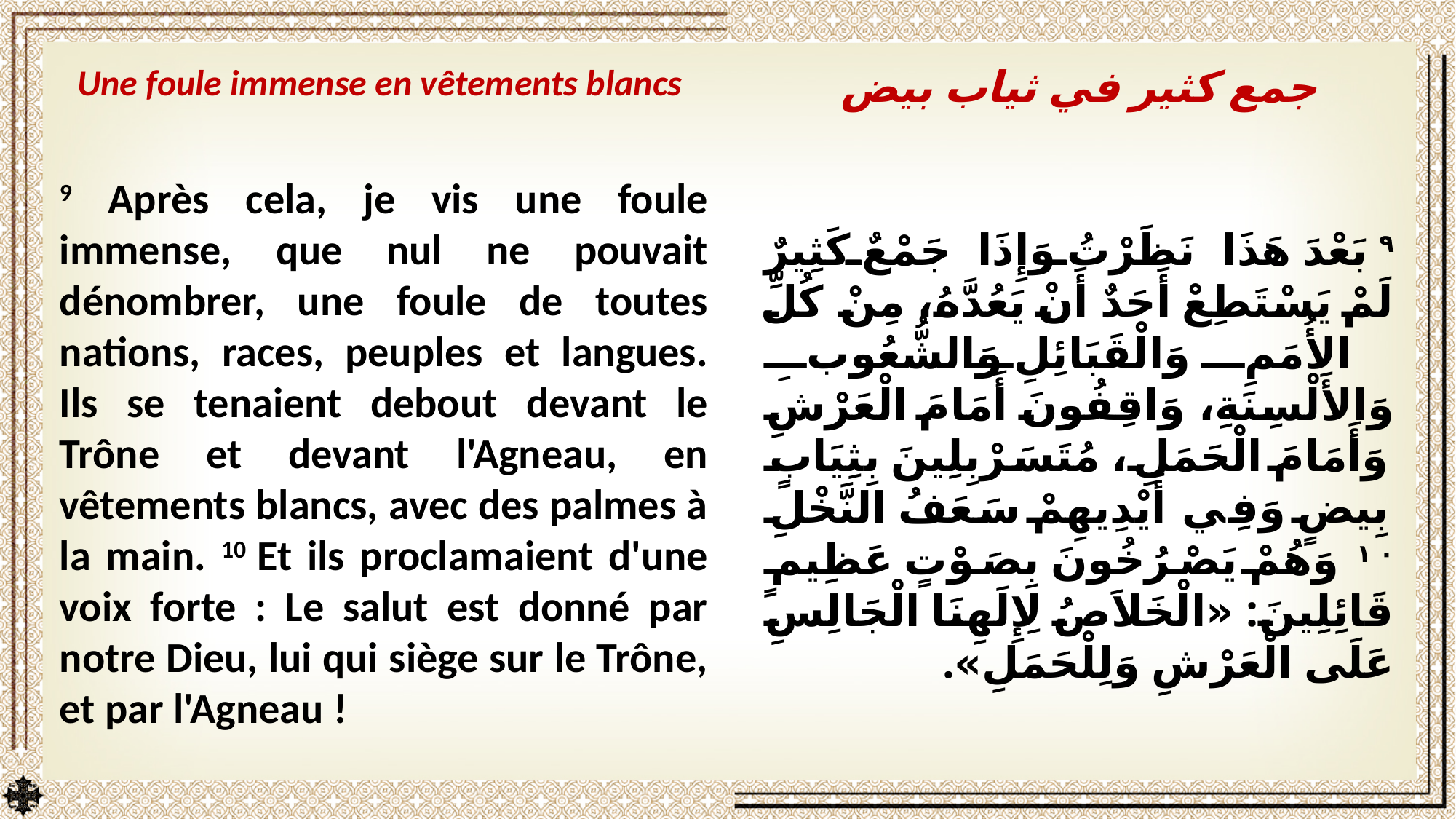

Une foule immense en vêtements blancs

9 Après cela, je vis une foule immense, que nul ne pouvait dénombrer, une foule de toutes nations, races, peuples et langues. Ils se tenaient debout devant le Trône et devant l'Agneau, en vêtements blancs, avec des palmes à la main. 10 Et ils proclamaient d'une voix forte : Le salut est donné par notre Dieu, lui qui siège sur le Trône, et par l'Agneau !
جمع كثير في ثياب بيض

٩ بَعْدَ هَذَا نَظَرْتُ وَإِذَا جَمْعٌ كَثِيرٌ لَمْ يَسْتَطِعْ أَحَدٌ أَنْ يَعُدَّهُ، مِنْ كُلِّ الأُمَمِ وَالْقَبَائِلِ وَالشُّعُوبِ وَالأَلْسِنَةِ، وَاقِفُونَ أَمَامَ الْعَرْشِ وَأَمَامَ الْحَمَلِ، مُتَسَرْبِلِينَ بِثِيَابٍ بِيضٍ وَفِي أَيْدِيهِمْ سَعَفُ النَّخْلِ ١٠ وَهُمْ يَصْرُخُونَ بِصَوْتٍ عَظِيمٍ قَائِلِينَ: «الْخَلاَصُ لِإِلَهِنَا الْجَالِسِ عَلَى الْعَرْشِ وَلِلْحَمَلِ».